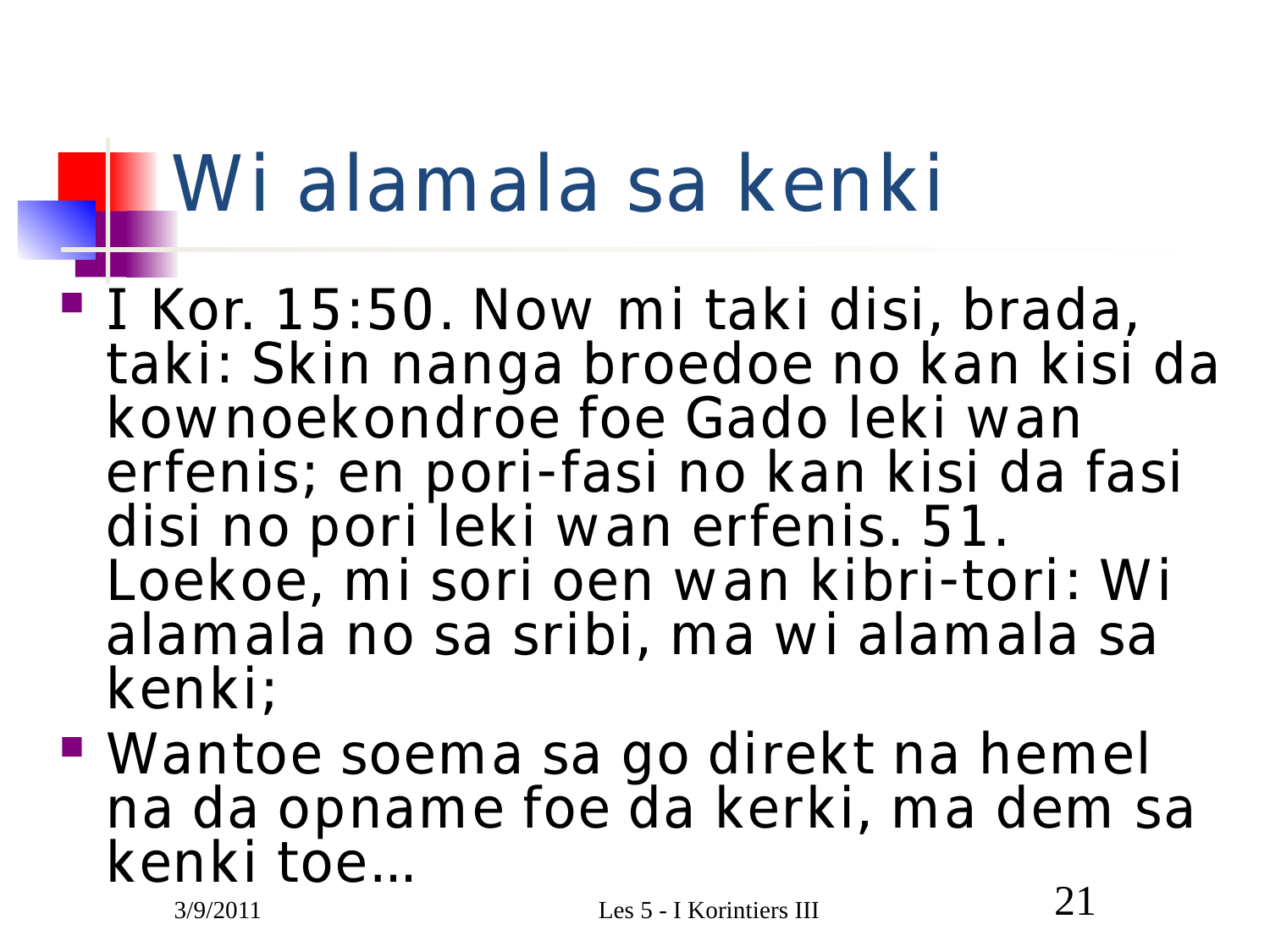

# Wi alamala sa kenki
I Kor. 15:50. Now mi taki disi, brada, taki: Skin nanga broedoe no kan kisi da kownoekondroe foe Gado leki wan erfenis; en pori-fasi no kan kisi da fasi disi no pori leki wan erfenis. 51. Loekoe, mi sori oen wan kibri-tori: Wi alamala no sa sribi, ma wi alamala sa kenki;
Wantoe soema sa go direkt na hemel na da opname foe da kerki, ma dem sa kenki toe…
3/9/2011
Les 5 - I Korintiers III
21